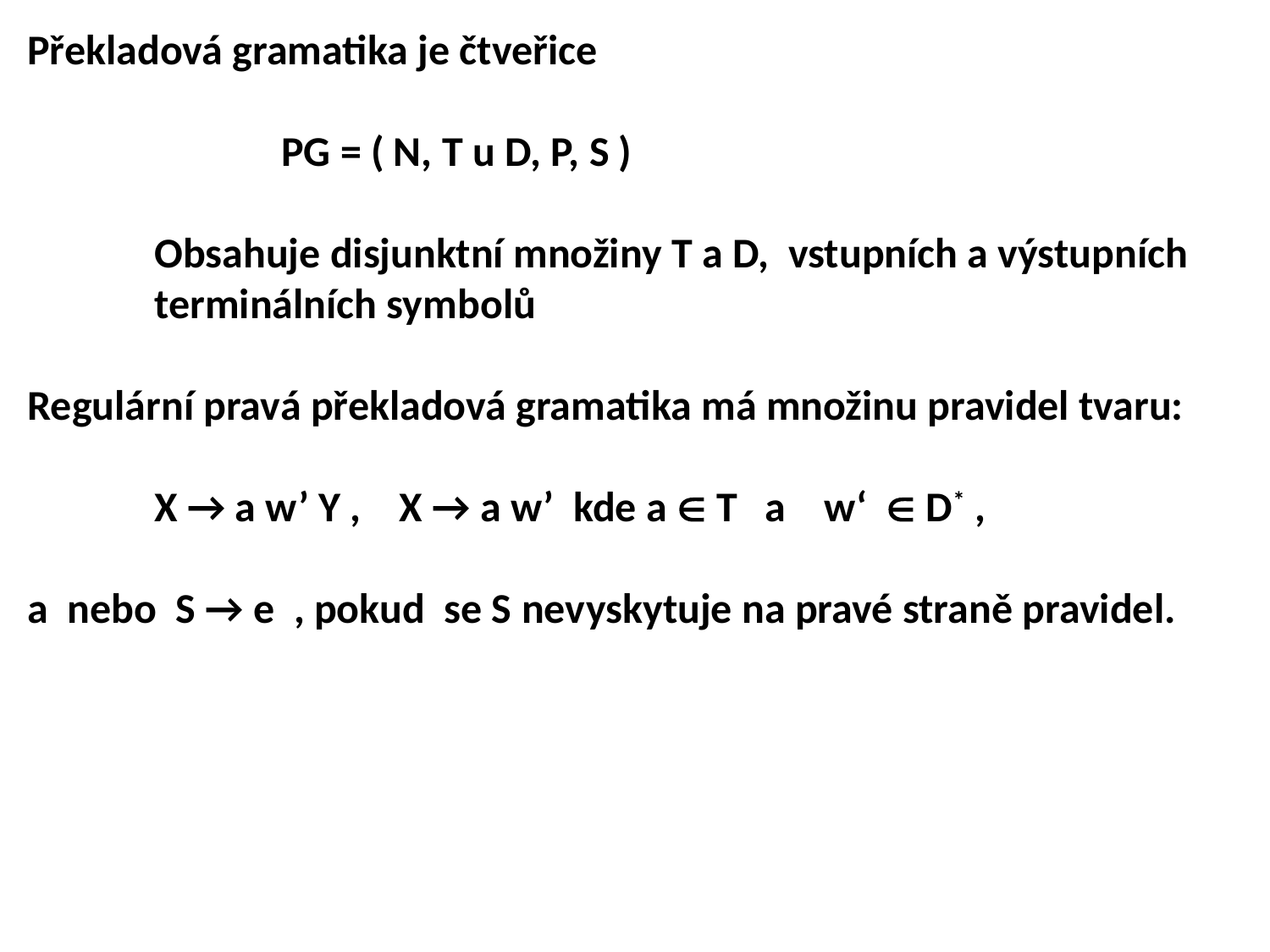

Překladová gramatika je čtveřice

		PG = ( N, T u D, P, S )

	Obsahuje disjunktní množiny T a D,  vstupních a výstupních
 	terminálních symbolů

Regulární pravá překladová gramatika má množinu pravidel tvaru:

	X → a w’ Y ,    X → a w’  kde a ∈ T     a    w‘  ∈ D* ,

a  nebo  S → e  , pokud  se S nevyskytuje na pravé straně pravidel.